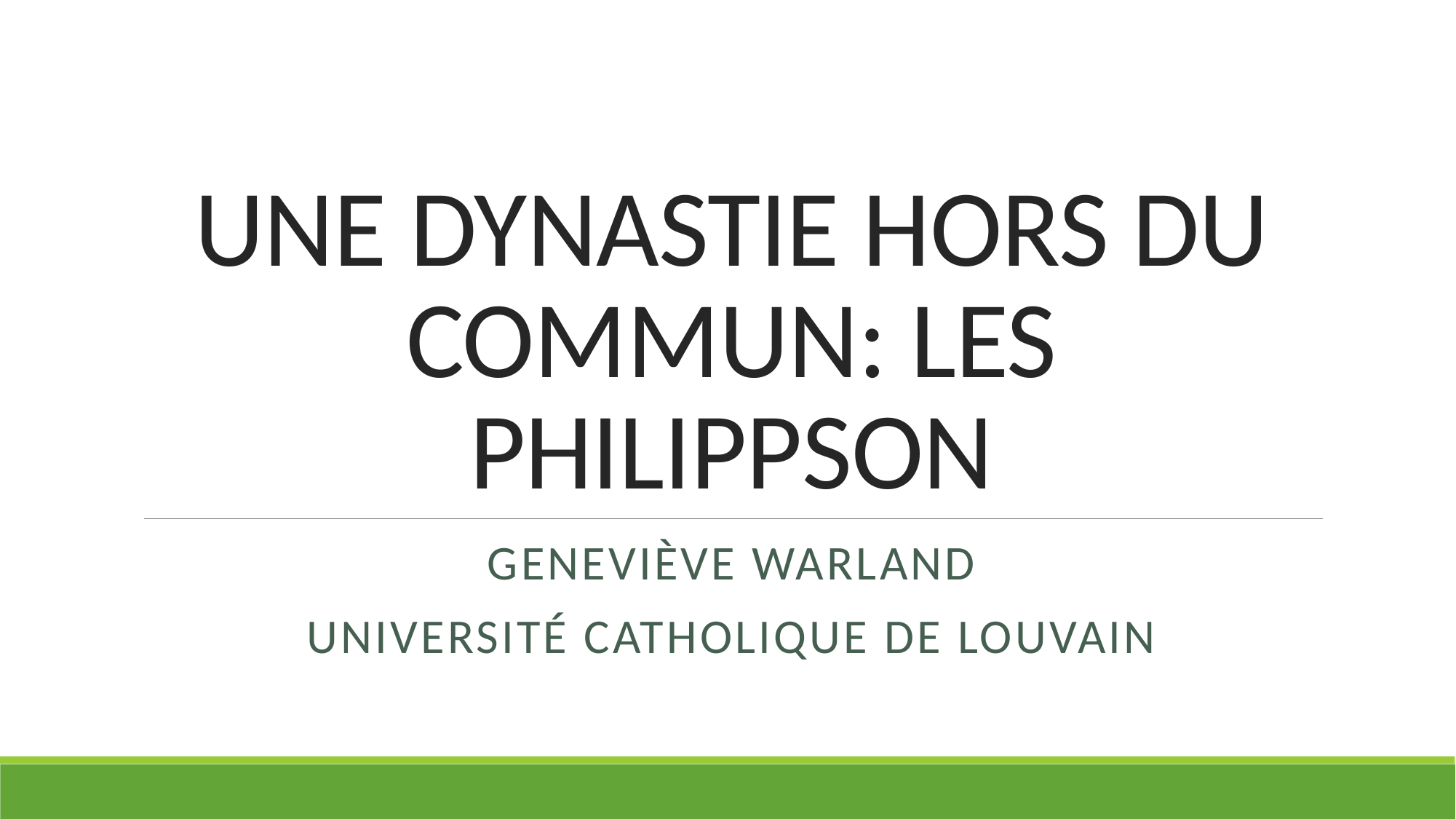

# Une dynastie hors du commun: les Philippson
Geneviève Warland
Université catholique de Louvain